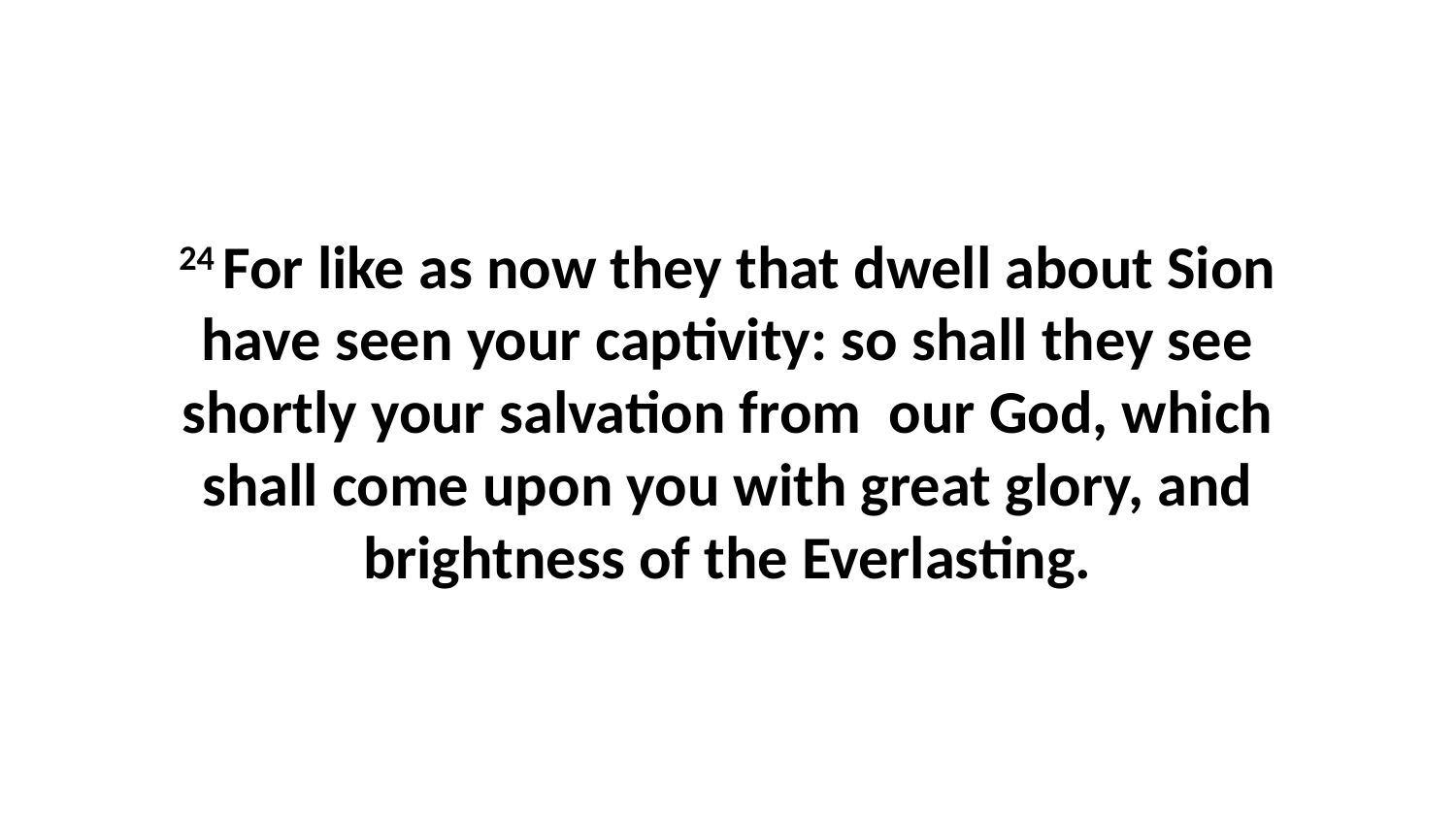

24 For like as now they that dwell about Sion have seen your captivity: so shall they see shortly your salvation from  our God, which shall come upon you with great glory, and brightness of the Everlasting.